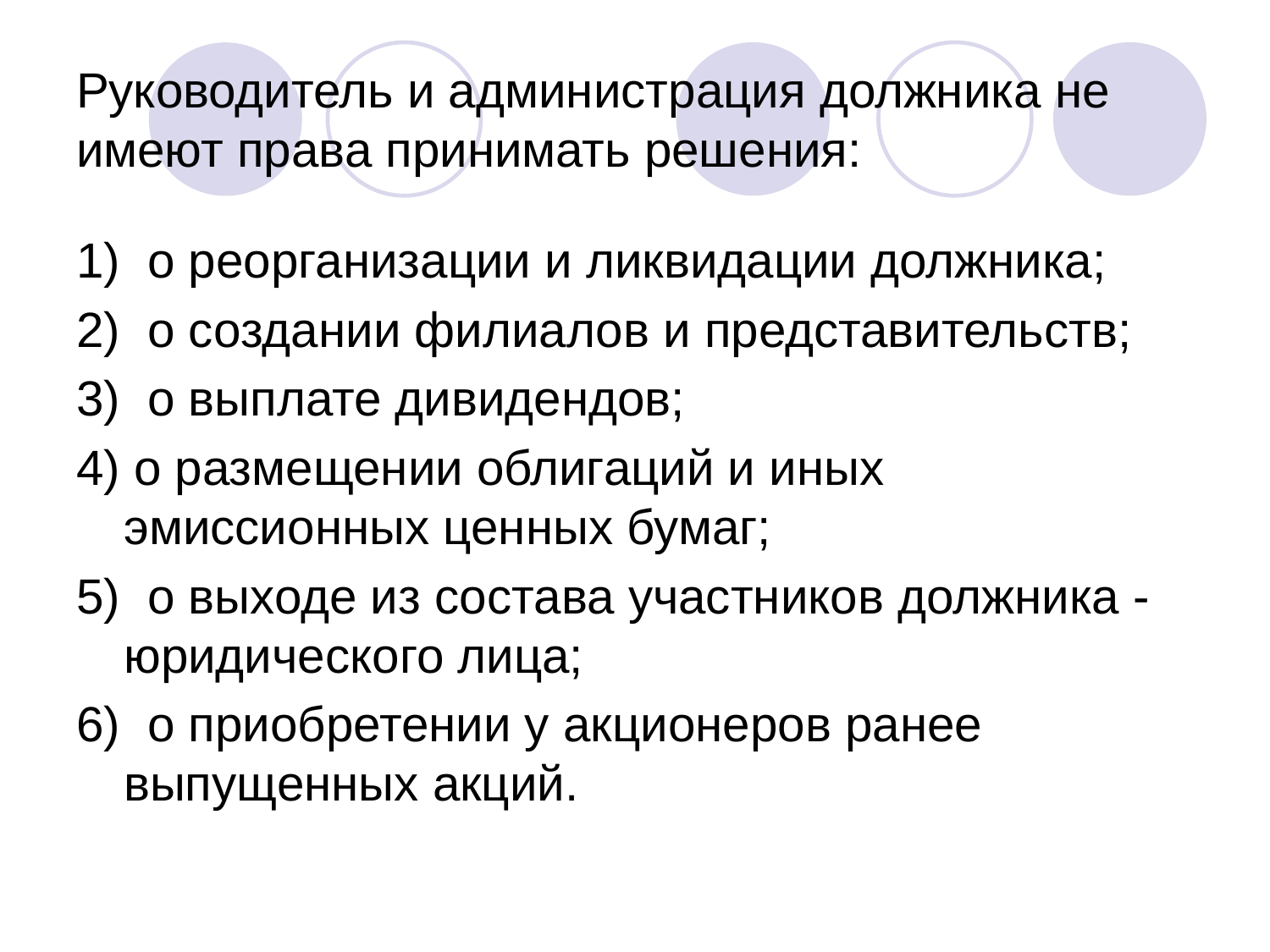

# Руководитель и администрация должника не имеют права принимать решения:
1)  о реорганизации и ликвидации должника;
2)  о создании филиалов и представительств;
3)  о выплате дивидендов;
4) о размещении облигаций и иных эмиссионных ценных бумаг;
5)  о выходе из состава участников должника - юридического лица;
6)  о приобретении у акционеров ранее выпущенных акций.